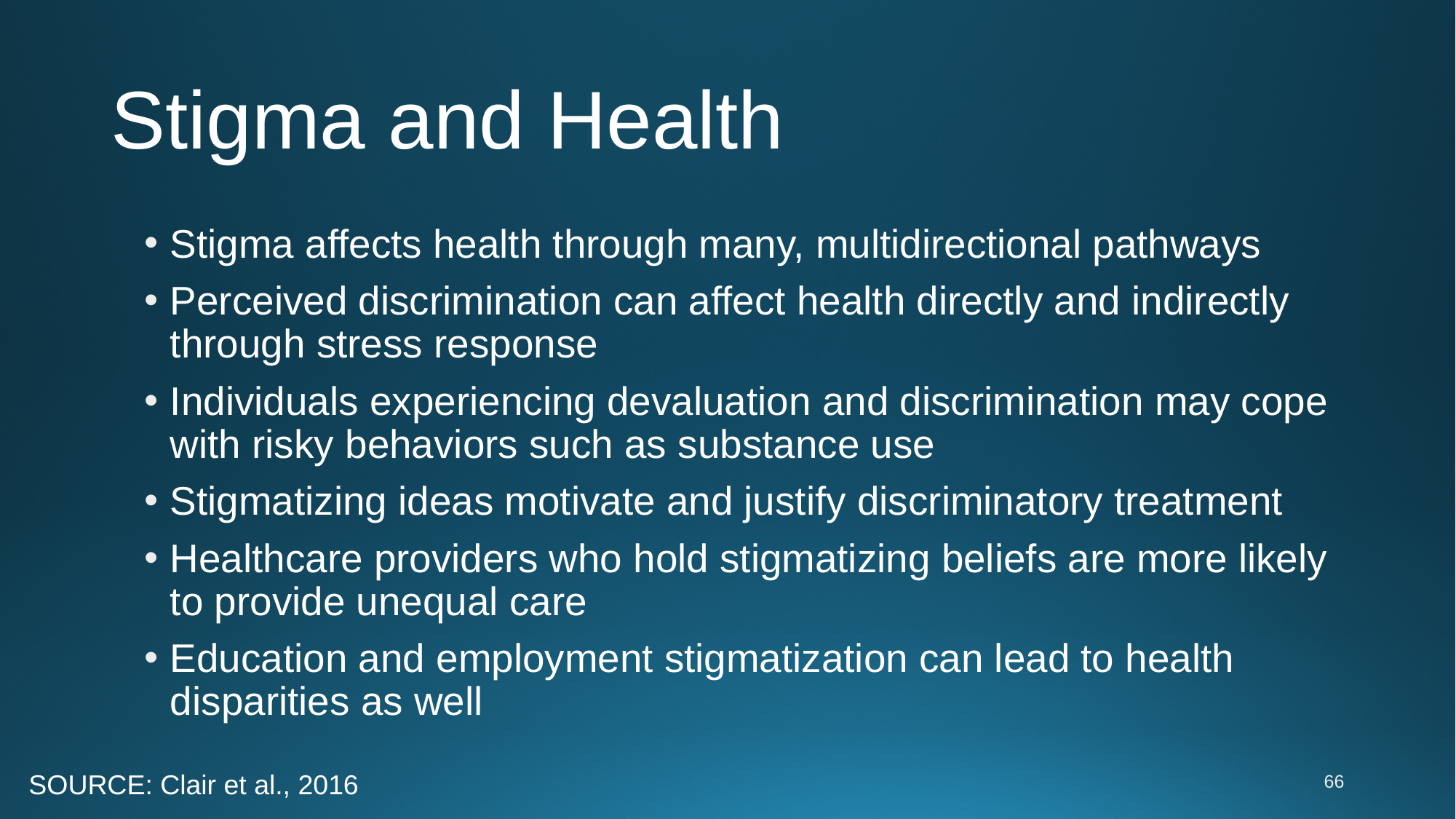

# Stigma and Health
Stigma affects health through many, multidirectional pathways
Perceived discrimination can affect health directly and indirectly through stress response
Individuals experiencing devaluation and discrimination may cope with risky behaviors such as substance use
Stigmatizing ideas motivate and justify discriminatory treatment
Healthcare providers who hold stigmatizing beliefs are more likely to provide unequal care
Education and employment stigmatization can lead to health disparities as well
66
SOURCE: Clair et al., 2016